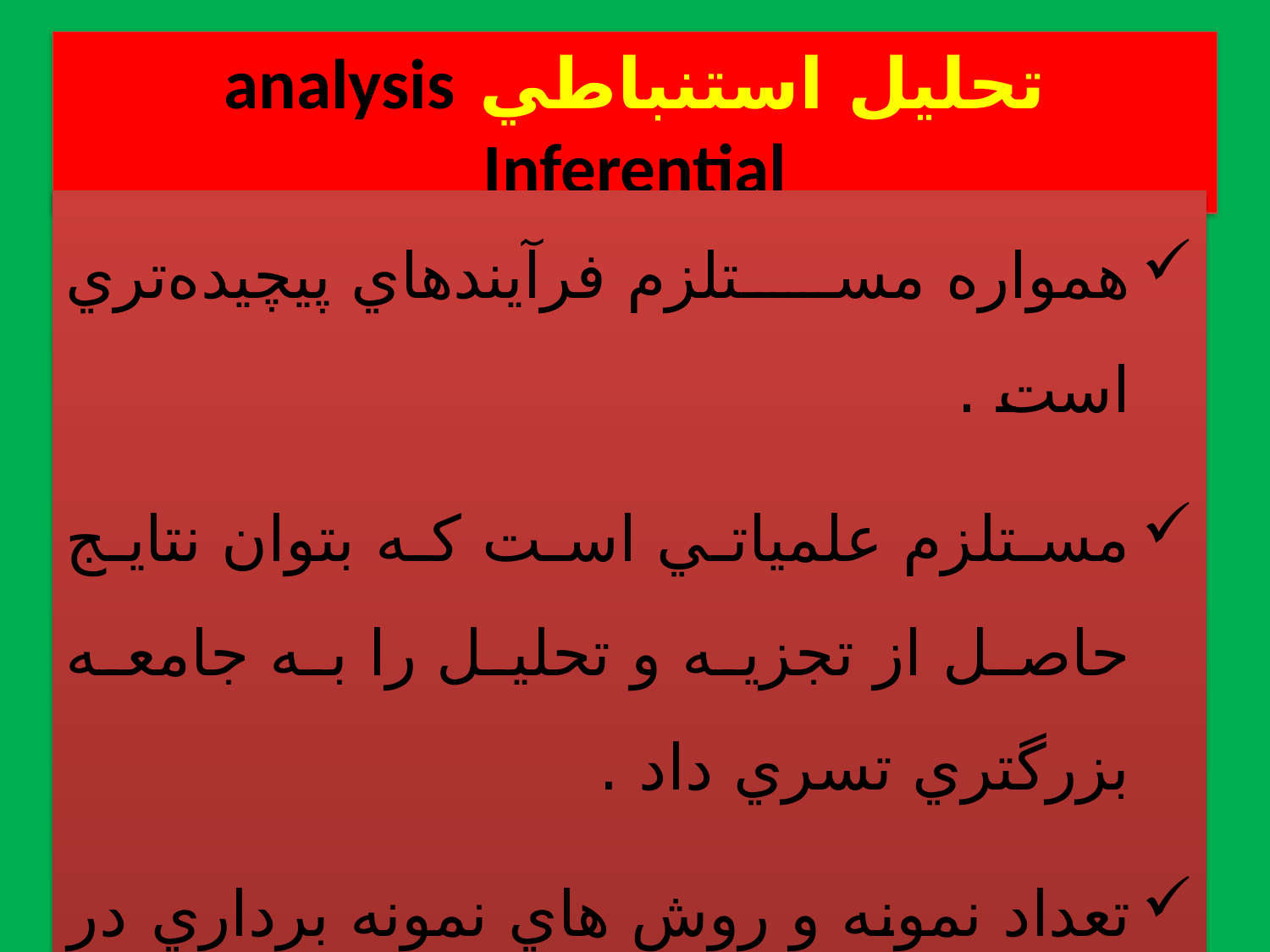

تحليل استنباطي analysis Inferential
همواره مستلزم فرآيندهاي پيچيده‌تري است .

مستلزم علمياتي است كه بتوان نتايج حاصل از تجزيه و تحليل را به جامعه بزرگتري تسري داد .

تعداد نمونه و روش هاي نمونه برداري در این تحلیل اهمیت ویژه ای دارد.